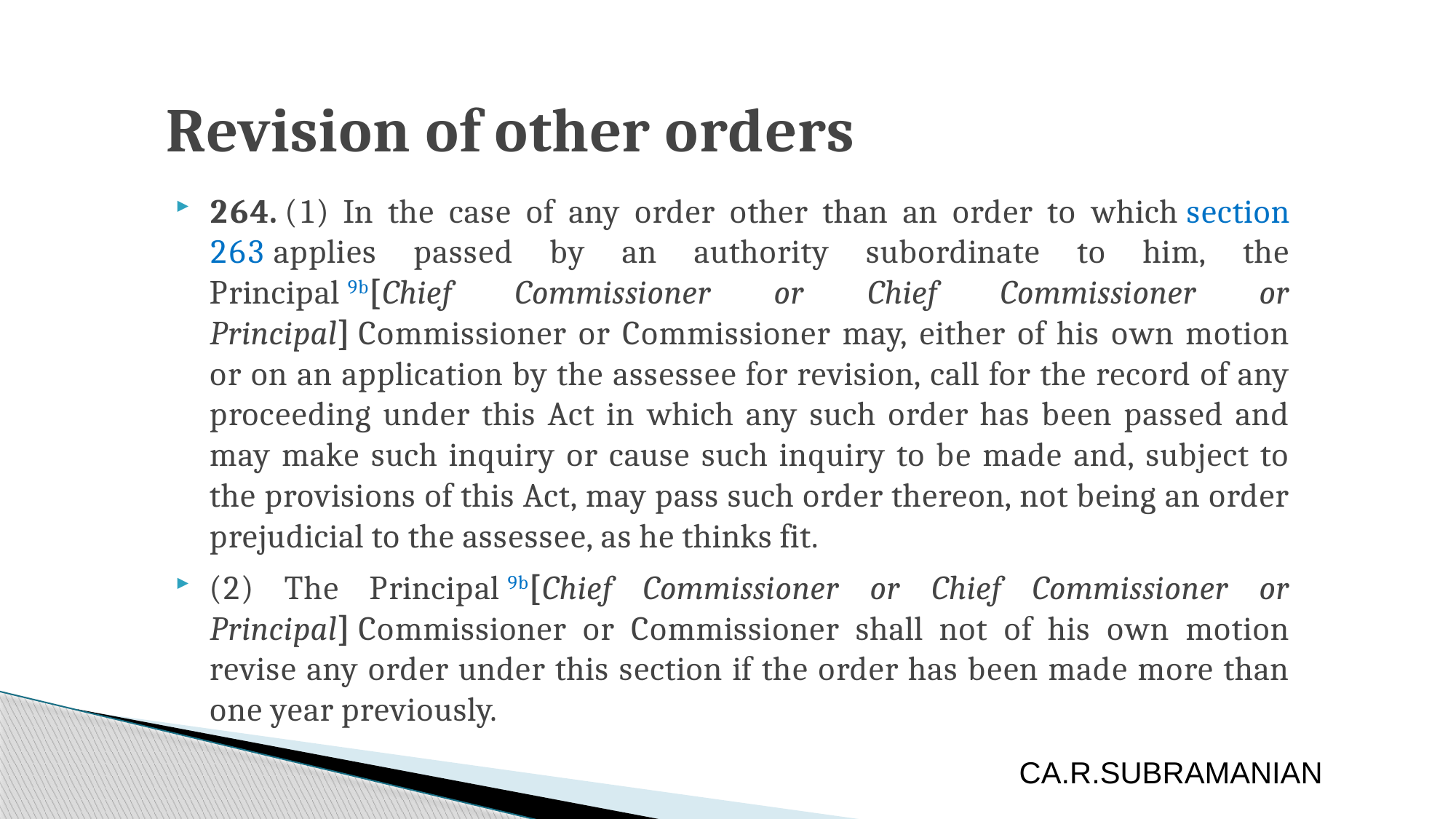

# Revision of other orders
264. (1) In the case of any order other than an order to which section 263 applies passed by an authority subordinate to him, the Principal 9b[Chief Commissioner or Chief Commissioner or Principal] Commissioner or Commissioner may, either of his own motion or on an application by the assessee for revision, call for the record of any proceeding under this Act in which any such order has been passed and may make such inquiry or cause such inquiry to be made and, subject to the provisions of this Act, may pass such order thereon, not being an order prejudicial to the assessee, as he thinks fit.
(2) The Principal 9b[Chief Commissioner or Chief Commissioner or Principal] Commissioner or Commissioner shall not of his own motion revise any order under this section if the order has been made more than one year previously.

CA.R.SUBRAMANIAN